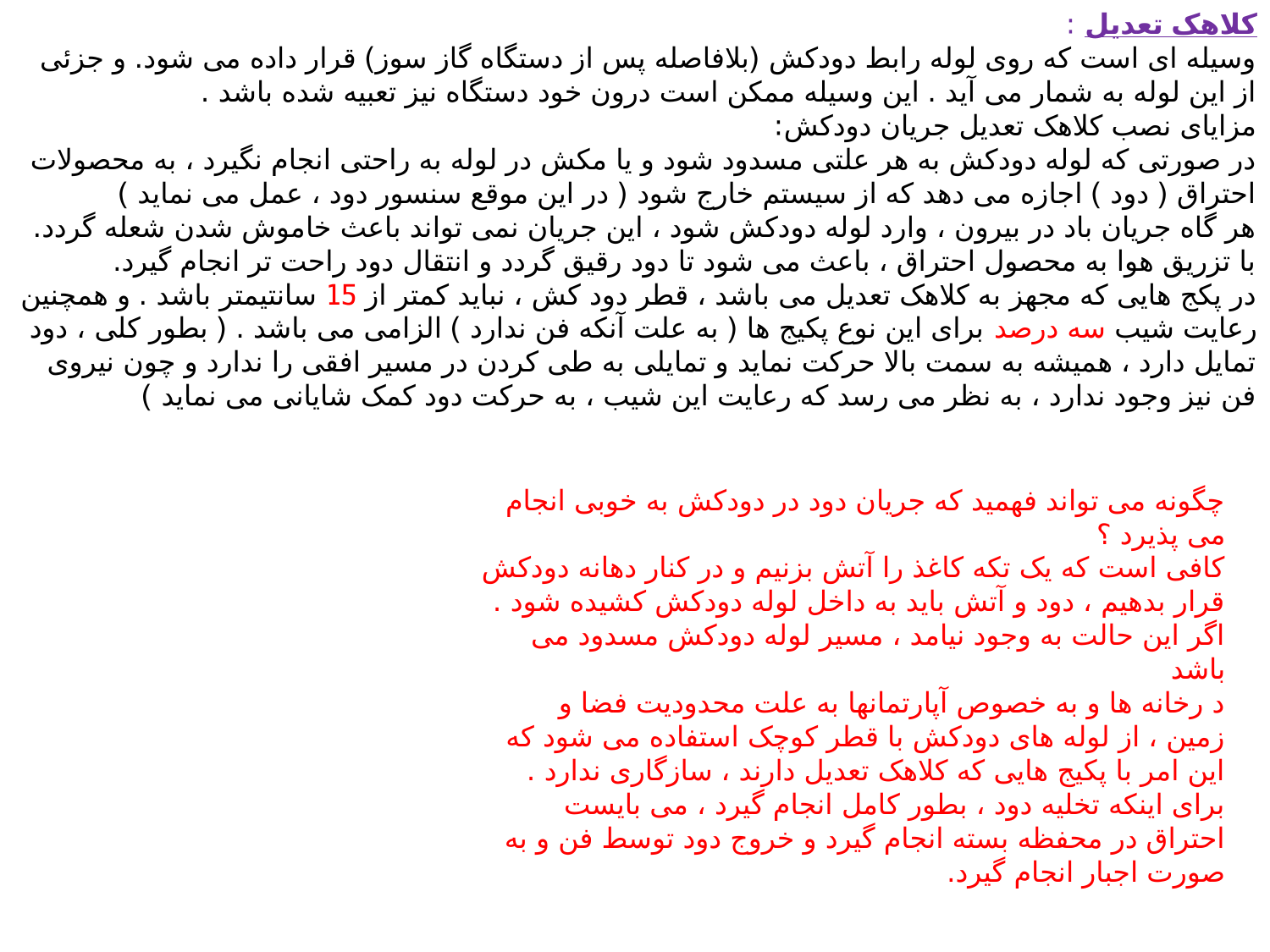

کلاهک تعدیل :
وسیله ای است که روی لوله رابط دودکش (بلافاصله پس از دستگاه گاز سوز) قرار داده می شود. و جزئی از این لوله به شمار می آید . این وسیله ممکن است درون خود دستگاه نیز تعبیه شده باشد .
مزایای نصب کلاهک تعدیل جریان دودکش:
در صورتی که لوله دودکش به هر علتی مسدود شود و یا مکش در لوله به راحتی انجام نگیرد ، به محصولات احتراق ( دود ) اجازه می دهد که از سیستم خارج شود ( در این موقع سنسور دود ، عمل می نماید )
هر گاه جریان باد در بیرون ، وارد لوله دودکش شود ، این جریان نمی تواند باعث خاموش شدن شعله گردد.
با تزریق هوا به محصول احتراق ، باعث می شود تا دود رقیق گردد و انتقال دود راحت تر انجام گیرد.
در پکج هایی که مجهز به کلاهک تعدیل می باشد ، قطر دود کش ، نباید کمتر از 15 سانتیمتر باشد . و همچنین رعایت شیب سه درصد برای این نوع پکیج ها ( به علت آنکه فن ندارد ) الزامی می باشد . ( بطور کلی ، دود تمایل دارد ، همیشه به سمت بالا حرکت نماید و تمایلی به طی کردن در مسیر افقی را ندارد و چون نیروی فن نیز وجود ندارد ، به نظر می رسد که رعایت این شیب ، به حرکت دود کمک شایانی می نماید )

چگونه می تواند فهمید که جریان دود در دودکش به خوبی انجام می پذیرد ؟
کافی است که یک تکه کاغذ را آتش بزنیم و در کنار دهانه دودکش قرار بدهیم ، دود و آتش باید به داخل لوله دودکش کشیده شود . اگر این حالت به وجود نیامد ، مسیر لوله دودکش مسدود می باشد
د رخانه ها و به خصوص آپارتمانها به علت محدودیت فضا و زمین ، از لوله های دودکش با قطر کوچک استفاده می شود که این امر با پکیج هایی که کلاهک تعدیل دارند ، سازگاری ندارد . برای اینکه تخلیه دود ، بطور کامل انجام گیرد ، می بایست احتراق در محفظه بسته انجام گیرد و خروج دود توسط فن و به صورت اجبار انجام گیرد.